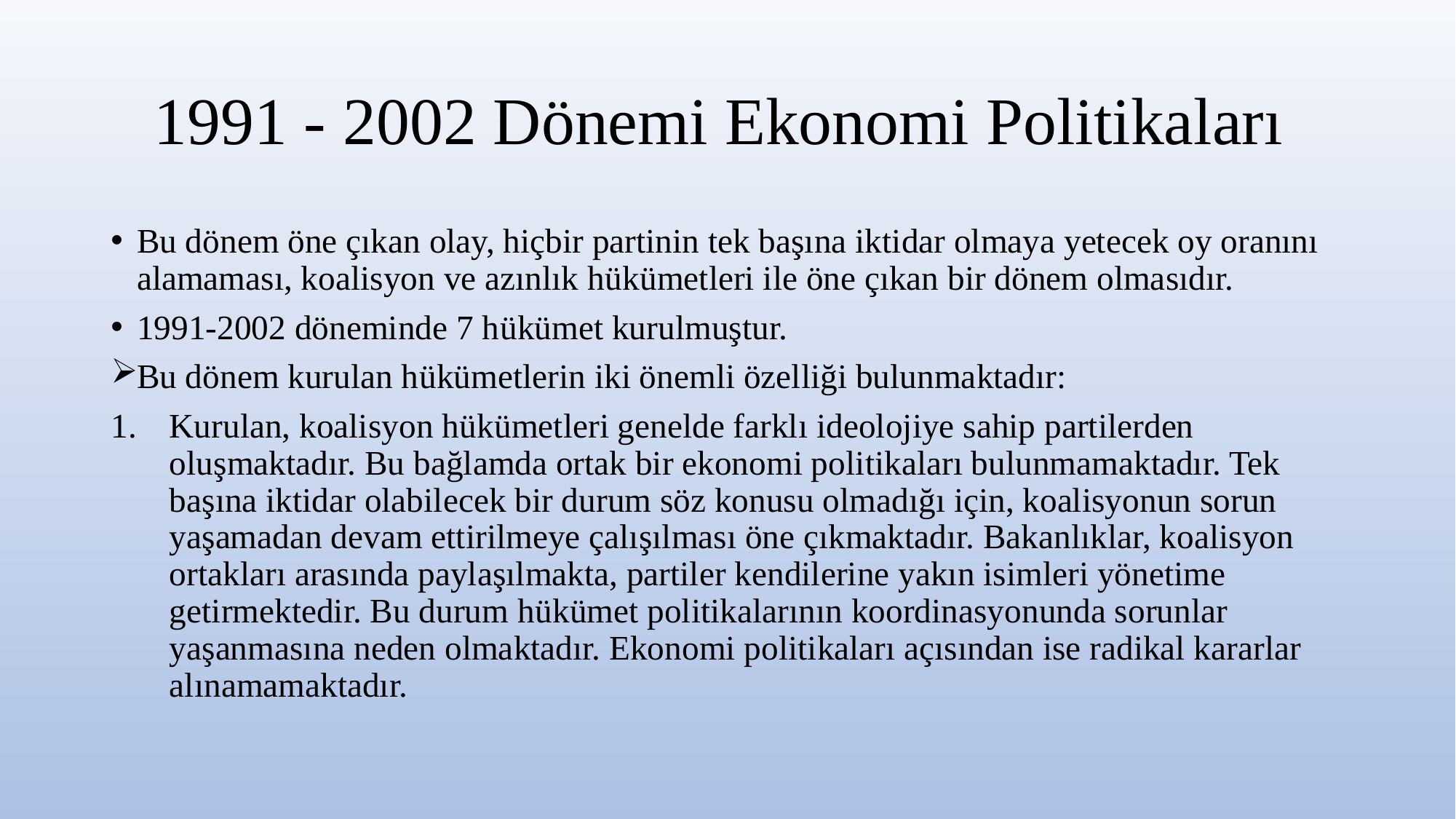

# 1991 - 2002 Dönemi Ekonomi Politikaları
Bu dönem öne çıkan olay, hiçbir partinin tek başına iktidar olmaya yetecek oy oranını alamaması, koalisyon ve azınlık hükümetleri ile öne çıkan bir dönem olmasıdır.
1991-2002 döneminde 7 hükümet kurulmuştur.
Bu dönem kurulan hükümetlerin iki önemli özelliği bulunmaktadır:
Kurulan, koalisyon hükümetleri genelde farklı ideolojiye sahip partilerden oluşmaktadır. Bu bağlamda ortak bir ekonomi politikaları bulunmamaktadır. Tek başına iktidar olabilecek bir durum söz konusu olmadığı için, koalisyonun sorun yaşamadan devam ettirilmeye çalışılması öne çıkmaktadır. Bakanlıklar, koalisyon ortakları arasında paylaşılmakta, partiler kendilerine yakın isimleri yönetime getirmektedir. Bu durum hükümet politikalarının koordinasyonunda sorunlar yaşanmasına neden olmaktadır. Ekonomi politikaları açısından ise radikal kararlar alınamamaktadır.